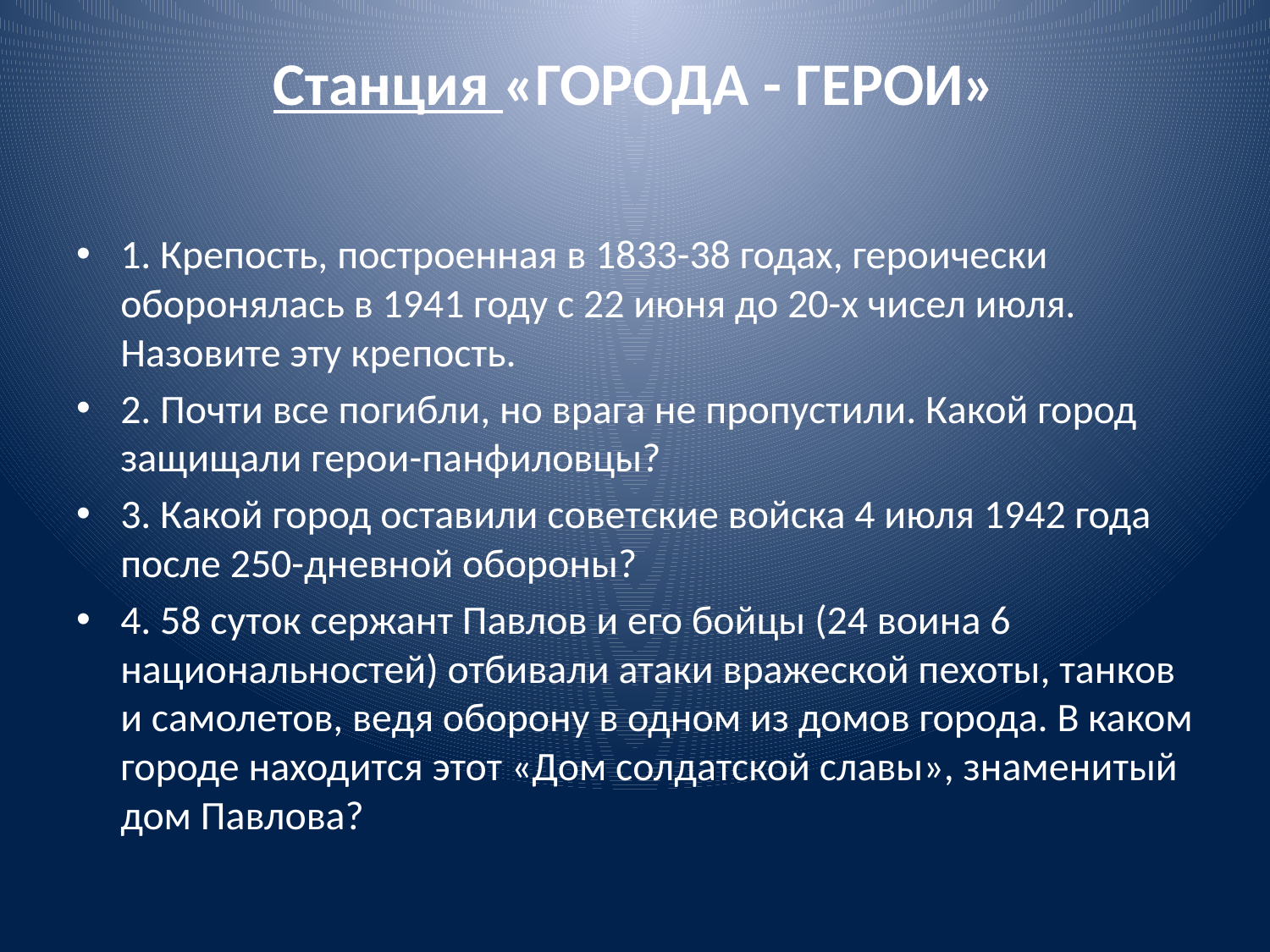

# Станция «ГОРОДА - ГЕРОИ»
1. Крепость, построенная в 1833-38 годах, героически оборонялась в 1941 году с 22 июня до 20-х чисел июля. Назовите эту кре­пость.
2. Почти все погибли, но врага не пропустили. Какой город защищали герои-панфиловцы?
3. Какой город оставили советские войска 4 июля 1942 года после 250-дневной обороны?
4. 58 суток сержант Павлов и его бойцы (24 воина 6 национально­стей) отбивали атаки вражеской пехоты, танков и самолетов, ве­дя оборону в одном из домов города. В каком городе находится этот «Дом солдатской славы», знаменитый дом Павлова?